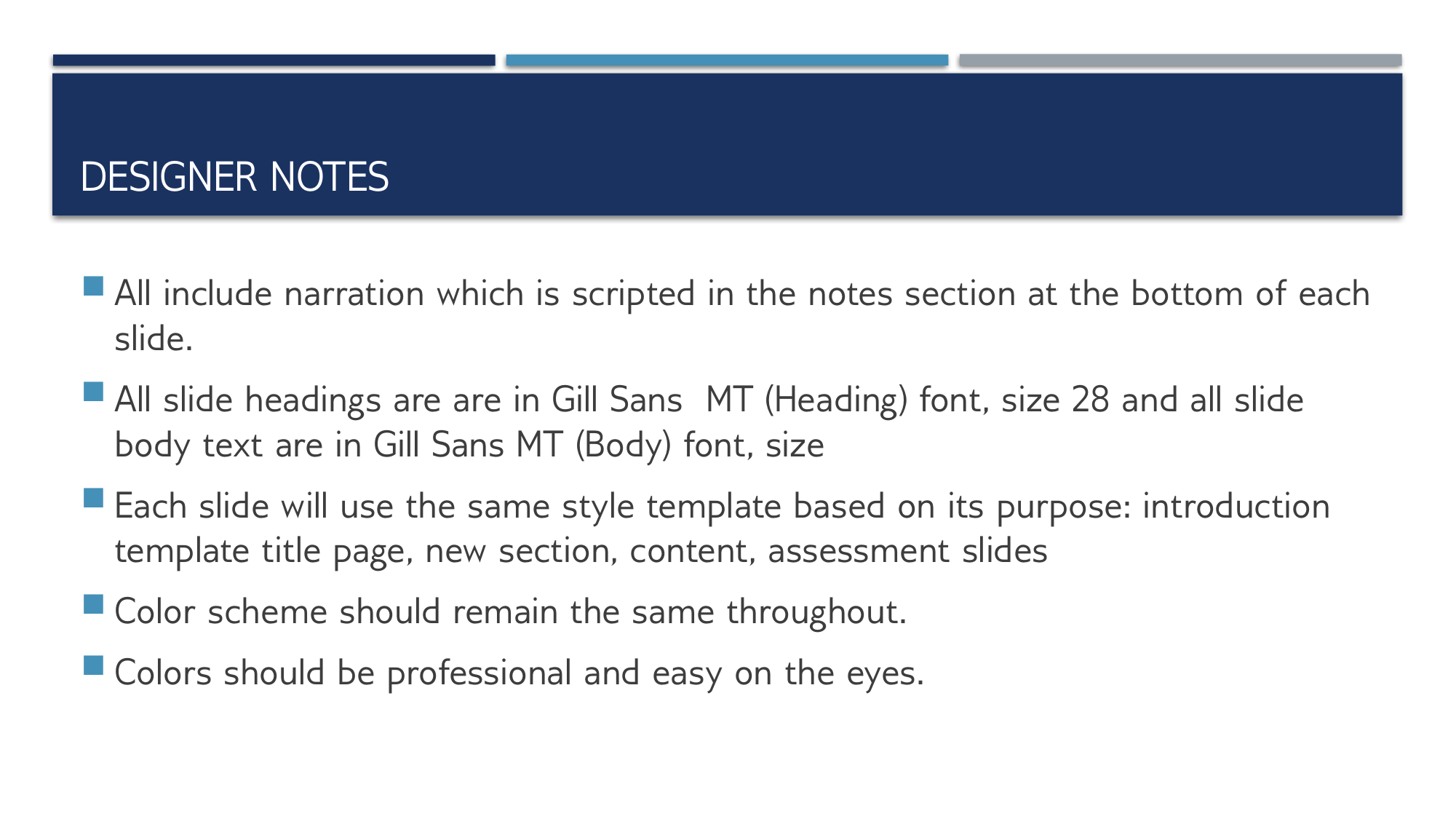

# Designer Notes
All include narration which is scripted in the notes section at the bottom of each slide.
All slide headings are are in Gill Sans  MT (Heading) font, size 28 and all slide body text are in Gill Sans MT (Body) font, size
Each slide will use the same style template based on its purpose: introduction template title page, new section, content, assessment slides
Color scheme should remain the same throughout.
Colors should be professional and easy on the eyes.